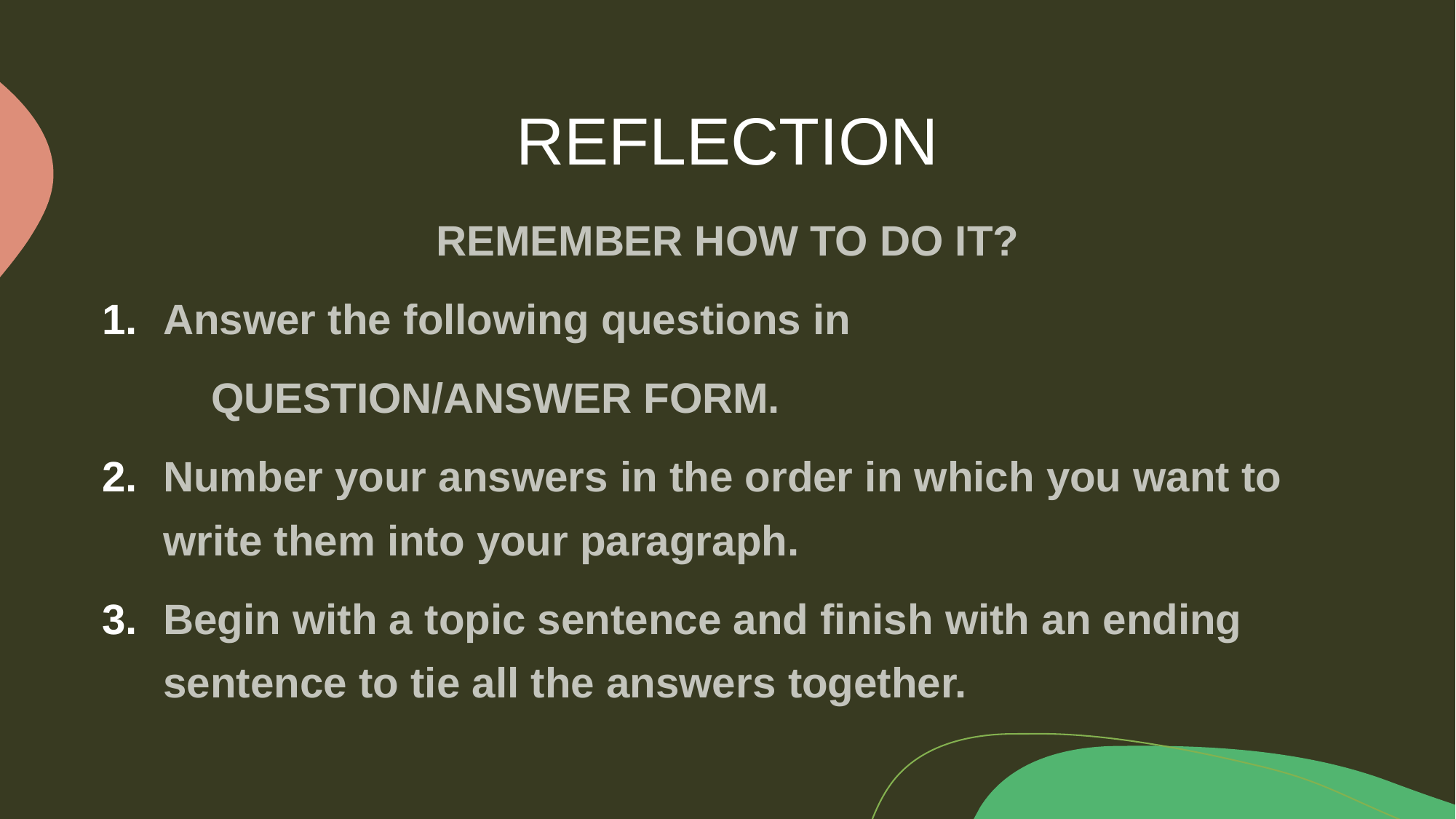

# REFLECTION
REMEMBER HOW TO DO IT?
Answer the following questions in
	QUESTION/ANSWER FORM.
Number your answers in the order in which you want to write them into your paragraph.
Begin with a topic sentence and finish with an ending sentence to tie all the answers together.